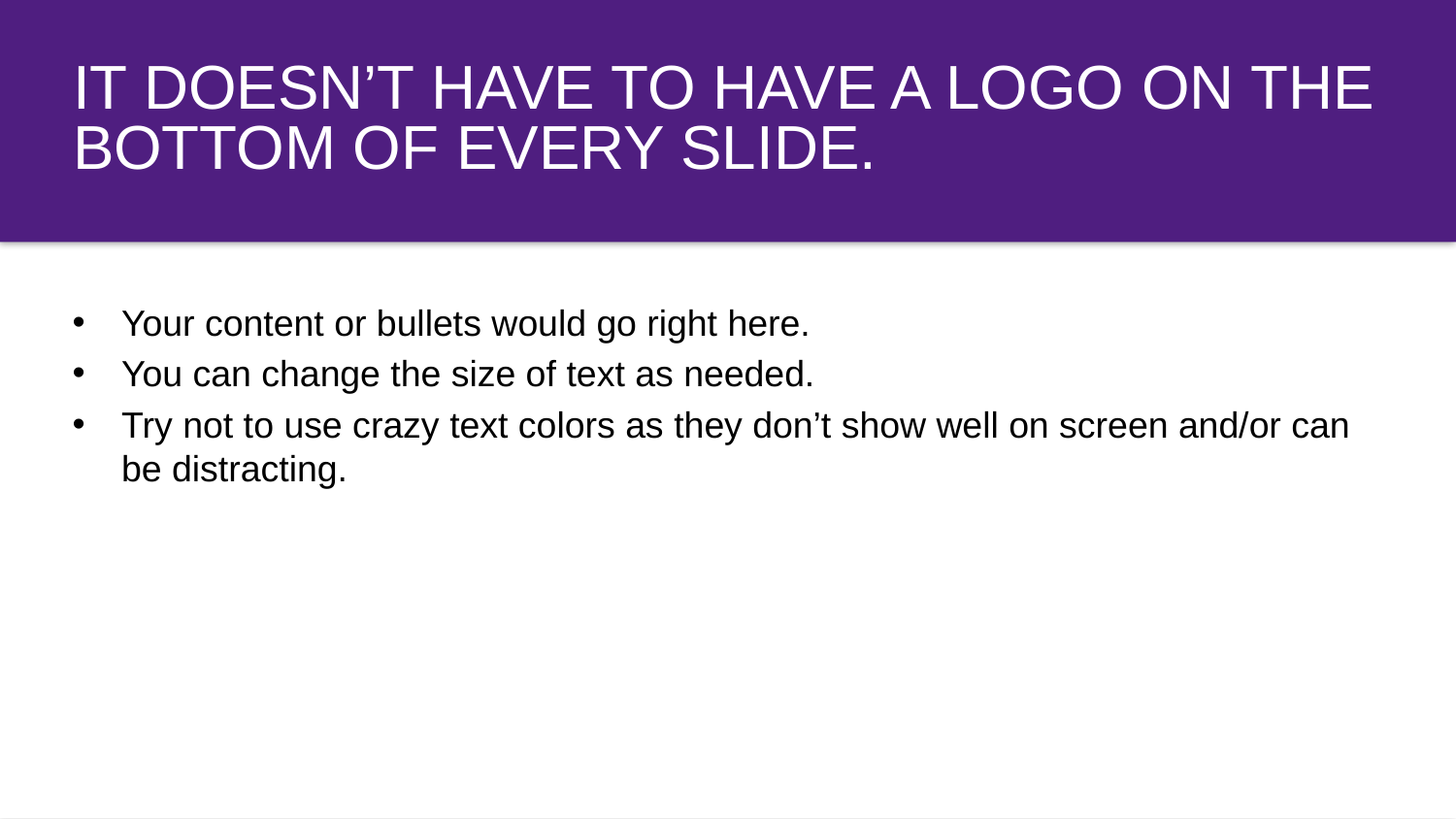

It doesn’t have to have a logo on the bottom of every slide.
Your content or bullets would go right here.
You can change the size of text as needed.
Try not to use crazy text colors as they don’t show well on screen and/or can be distracting.